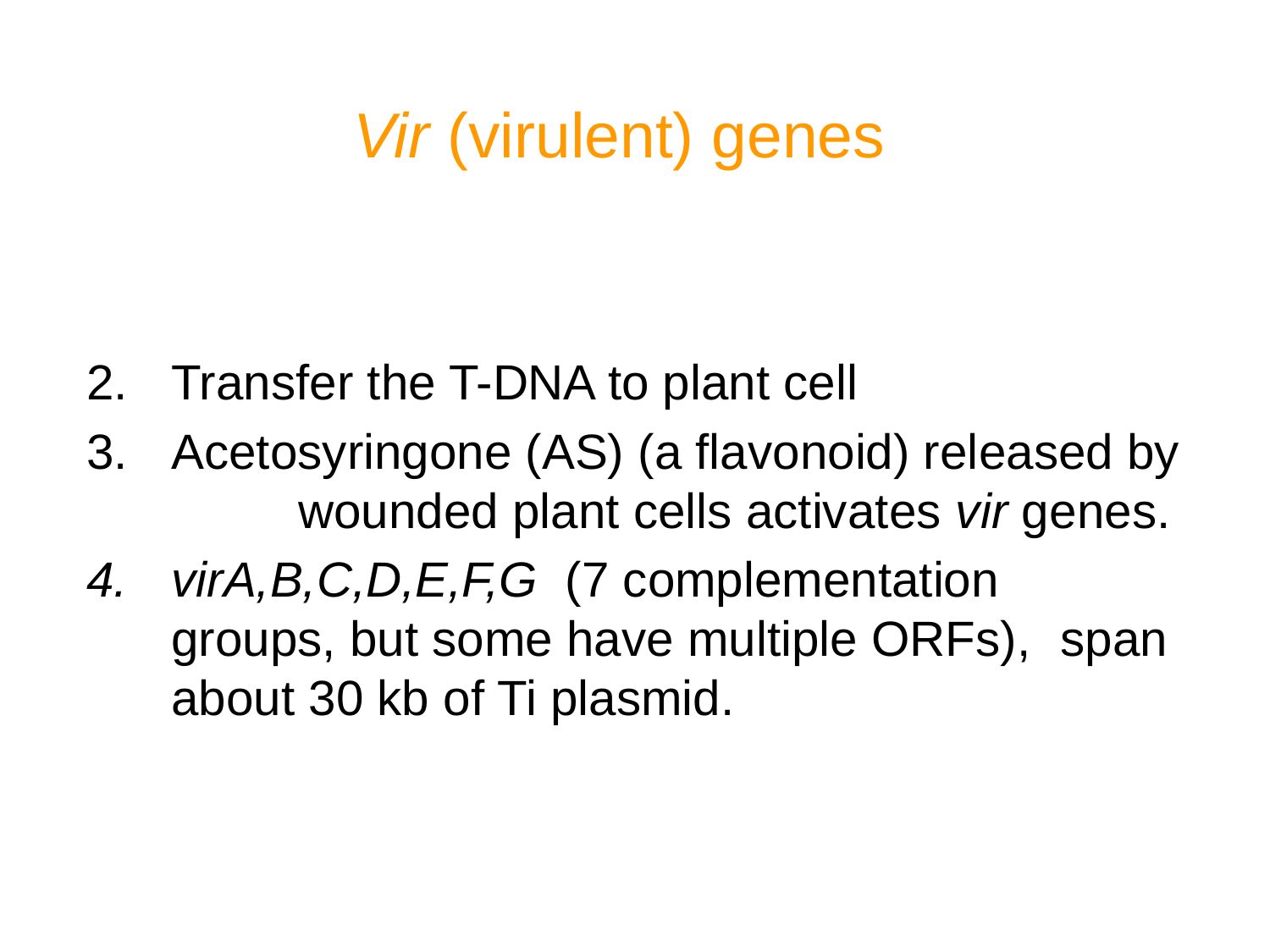

# Vir (virulent) genes
On the Ti plasmid
Transfer the T-DNA to plant cell
Acetosyringone (AS) (a flavonoid) released by 	wounded plant cells activates vir genes.
virA,B,C,D,E,F,G  (7 complementation 	groups, but some have multiple ORFs), 	span about 30 kb of Ti plasmid.